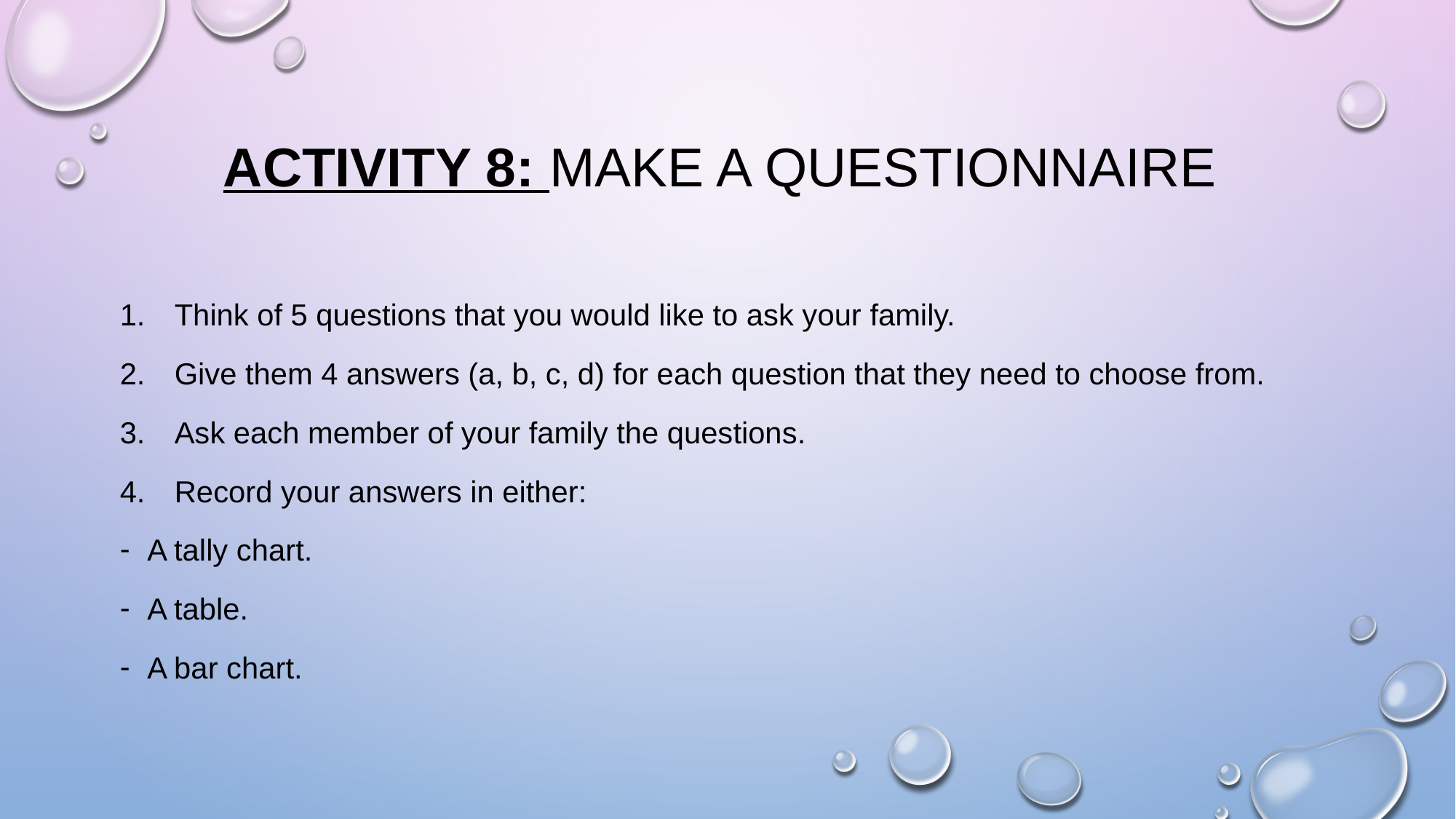

# Activity 8: Make a Questionnaire
Think of 5 questions that you would like to ask your family.
Give them 4 answers (a, b, c, d) for each question that they need to choose from.
Ask each member of your family the questions.
Record your answers in either:
A tally chart.
A table.
A bar chart.